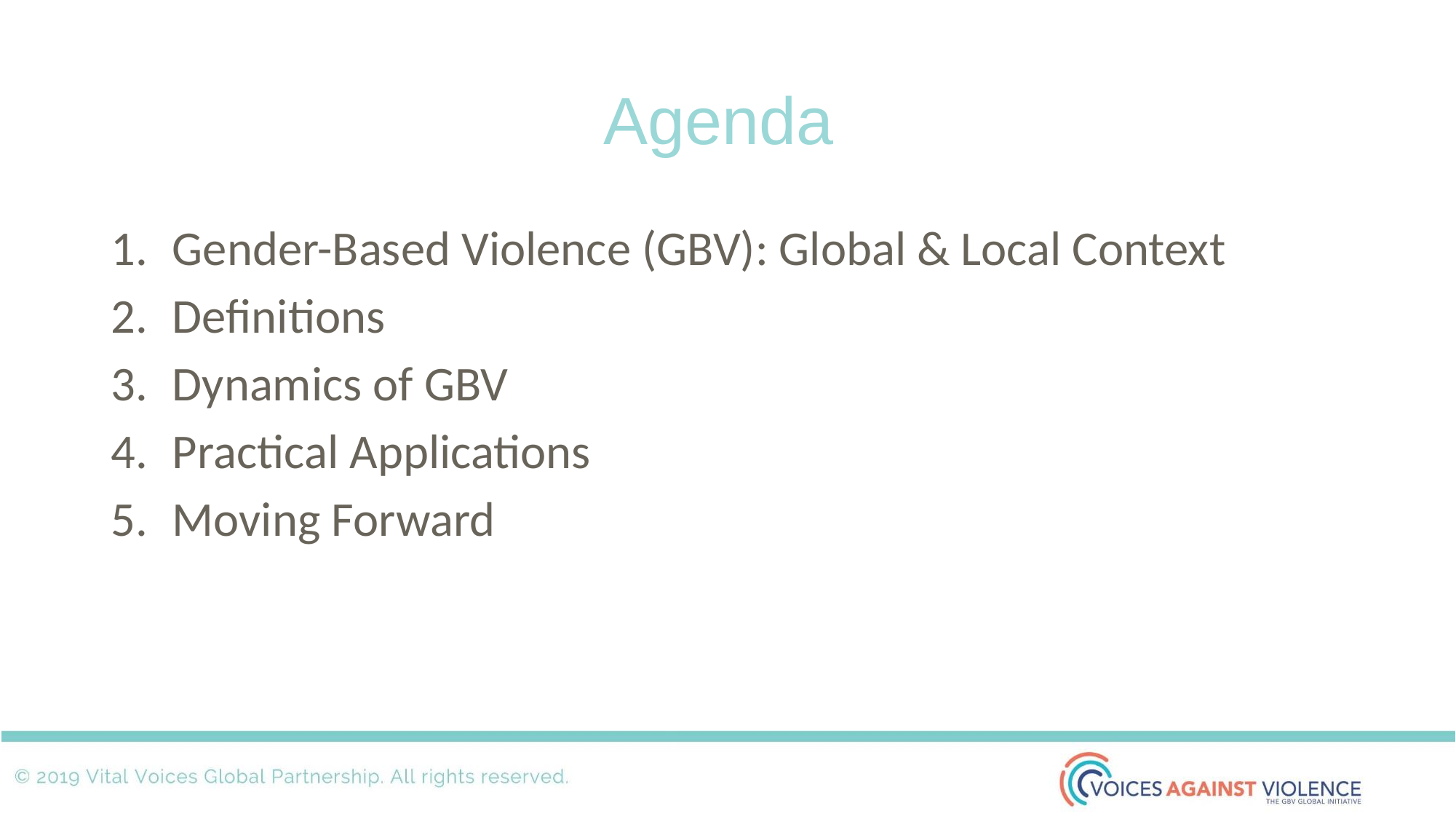

# Agenda
Gender-Based Violence (GBV): Global & Local Context
Definitions
Dynamics of GBV
Practical Applications
Moving Forward